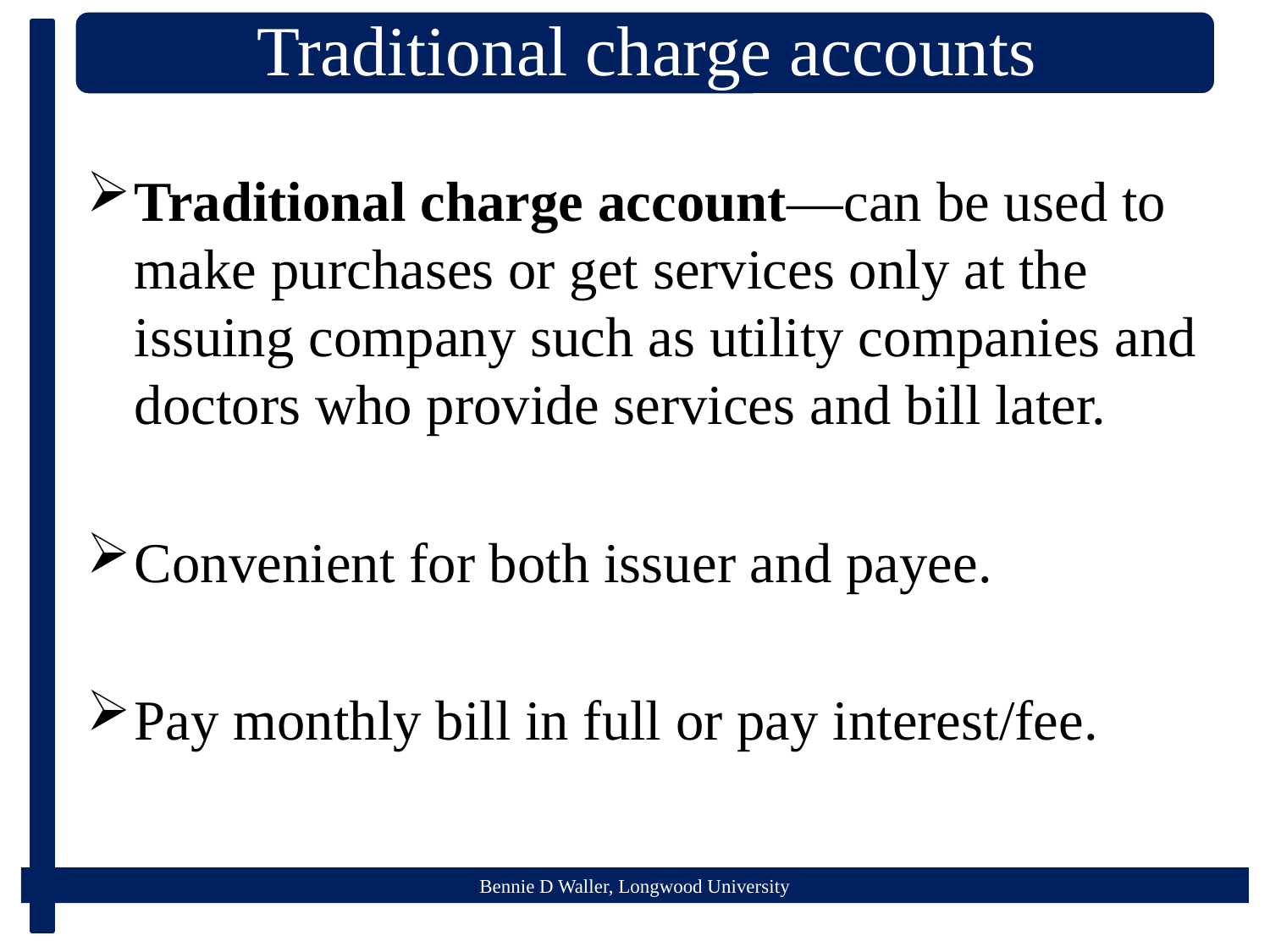

Traditional charge accounts
Traditional charge account—can be used to make purchases or get services only at the issuing company such as utility companies and doctors who provide services and bill later.

Convenient for both issuer and payee.

Pay monthly bill in full or pay interest/fee.